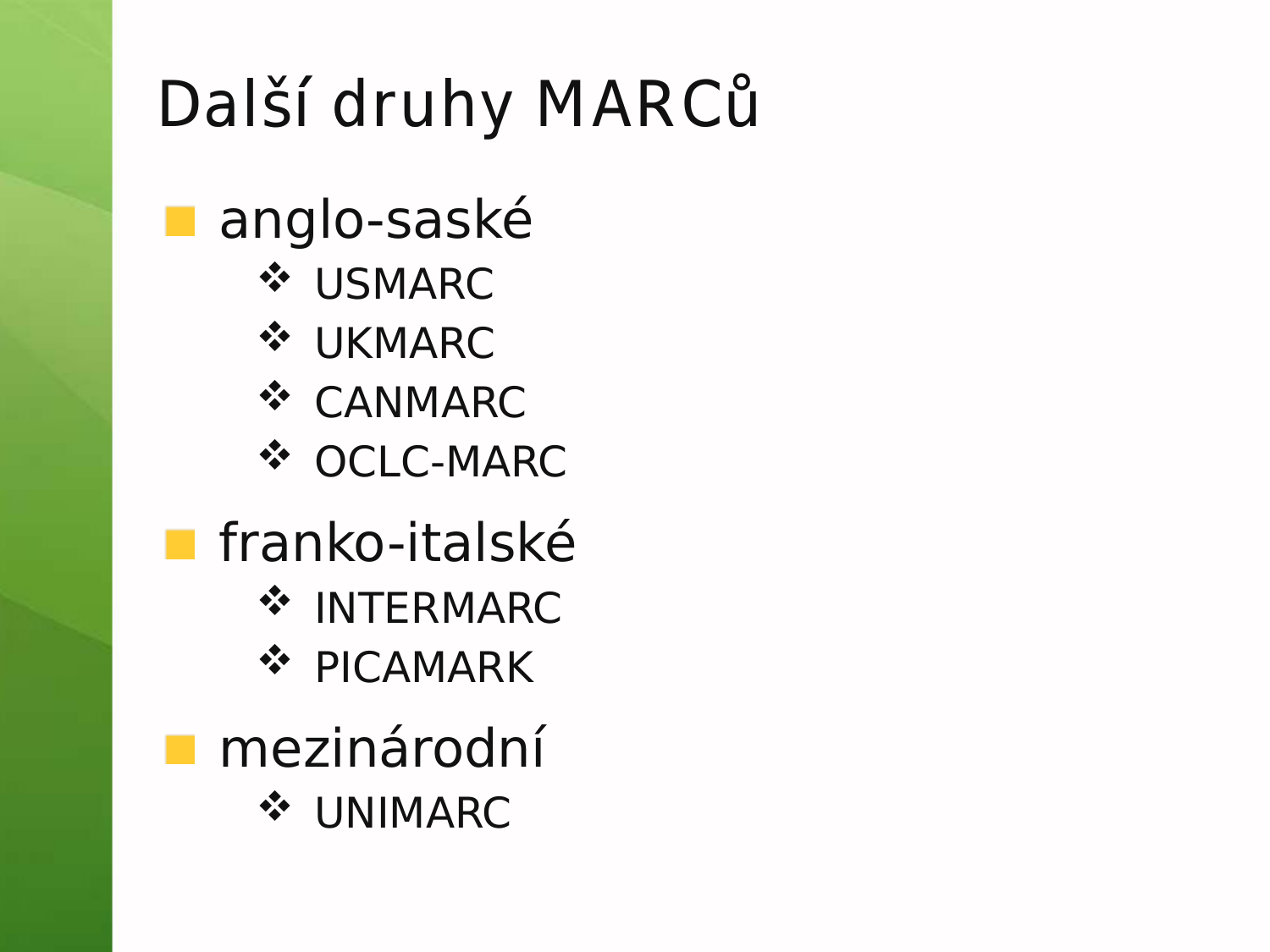

# Další druhy MARCů
anglo-saské
USMARC
UKMARC
CANMARC
OCLC-MARC
franko-italské
INTERMARC
PICAMARK
mezinárodní
UNIMARC